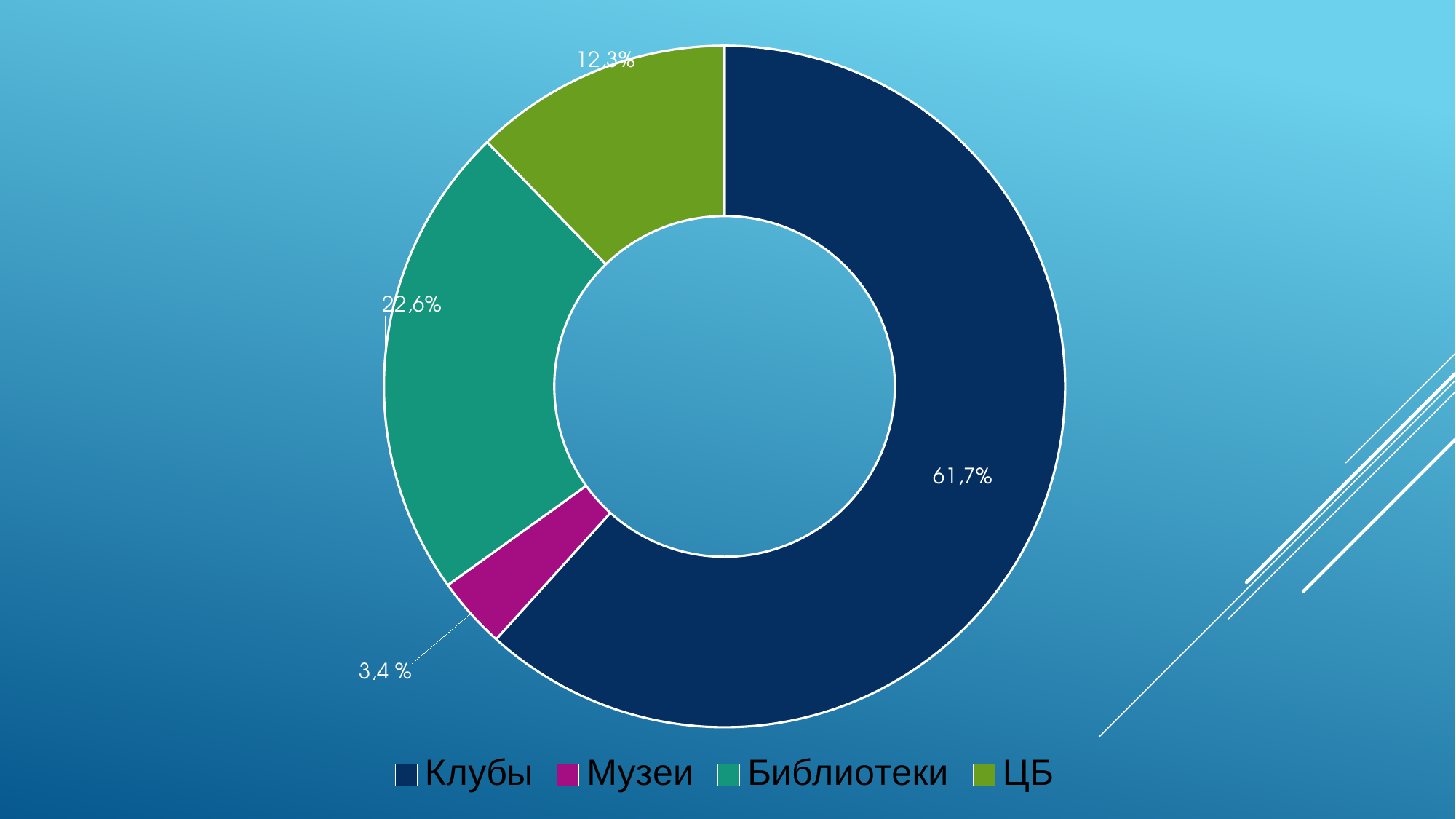

### Chart

| Category | 2018 год |
|---|---|
| Клубы | 8035.3 |
| Музеи | 442.3 |
| Библиотеки | 2948.0 |
| ЦБ | 1598.1 |